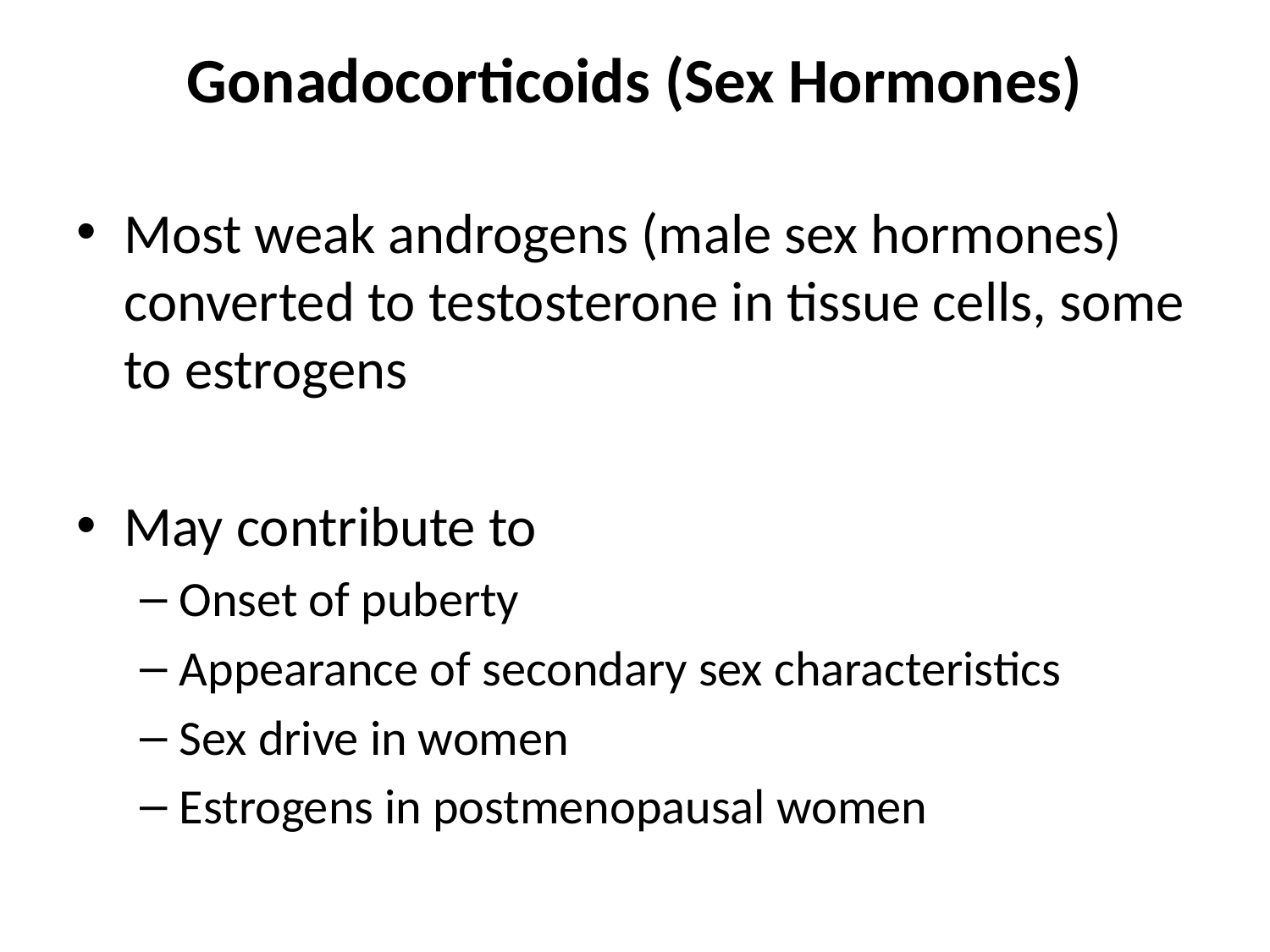

# Gonadocorticoids (Sex Hormones)
Most weak androgens (male sex hormones) converted to testosterone in tissue cells, some to estrogens

May contribute to
Onset of puberty
Appearance of secondary sex characteristics
Sex drive in women
Estrogens in postmenopausal women